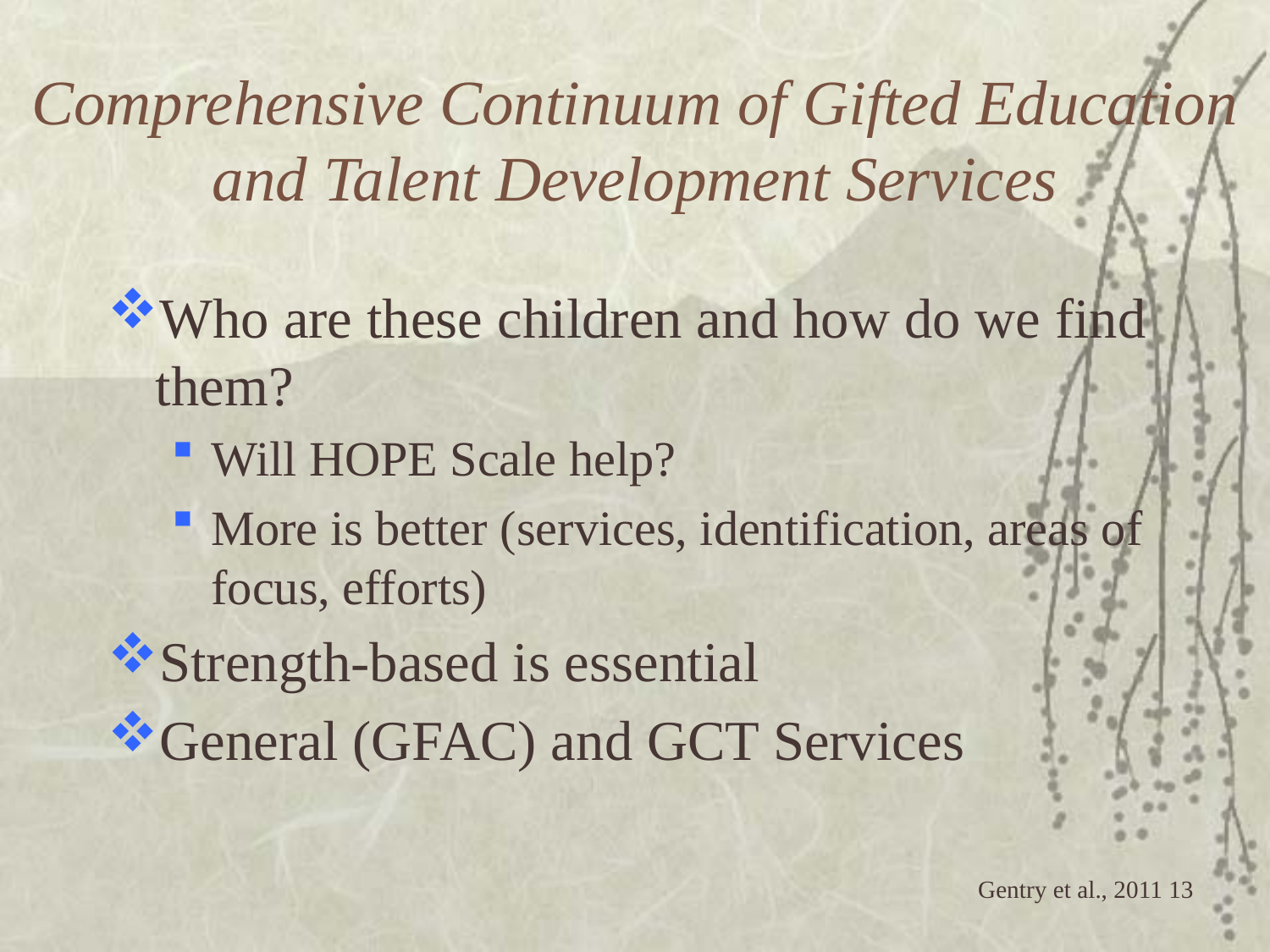

# Comprehensive Continuum of Gifted Education and Talent Development Services
Who are these children and how do we find them?
Will HOPE Scale help?
More is better (services, identification, areas of focus, efforts)
Strength-based is essential
General (GFAC) and GCT Services
 Gentry et al., 2011 13